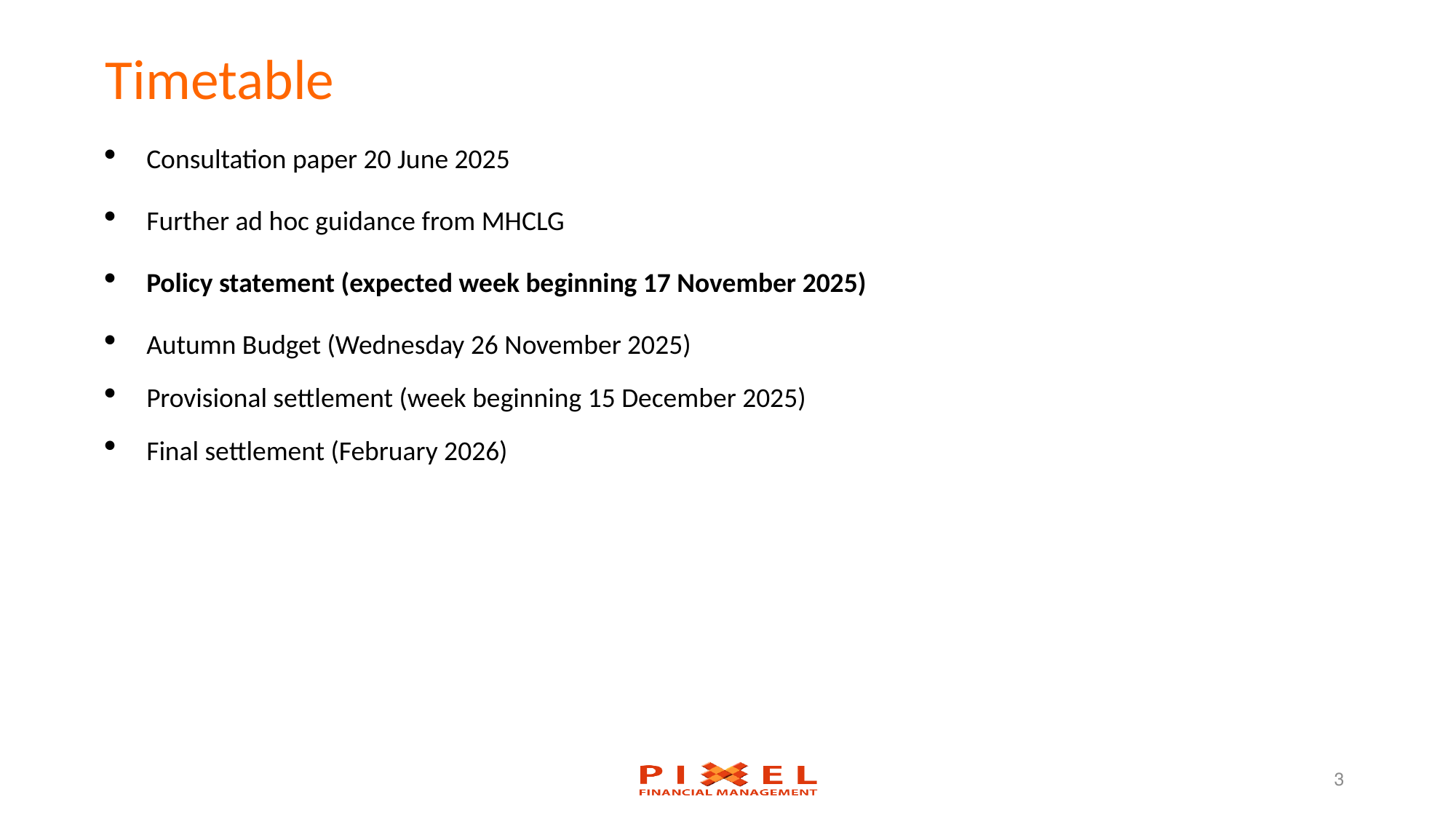

# Timetable
Consultation paper 20 June 2025
Further ad hoc guidance from MHCLG
Policy statement (expected week beginning 17 November 2025)
Autumn Budget (Wednesday 26 November 2025)
Provisional settlement (week beginning 15 December 2025)
Final settlement (February 2026)

3